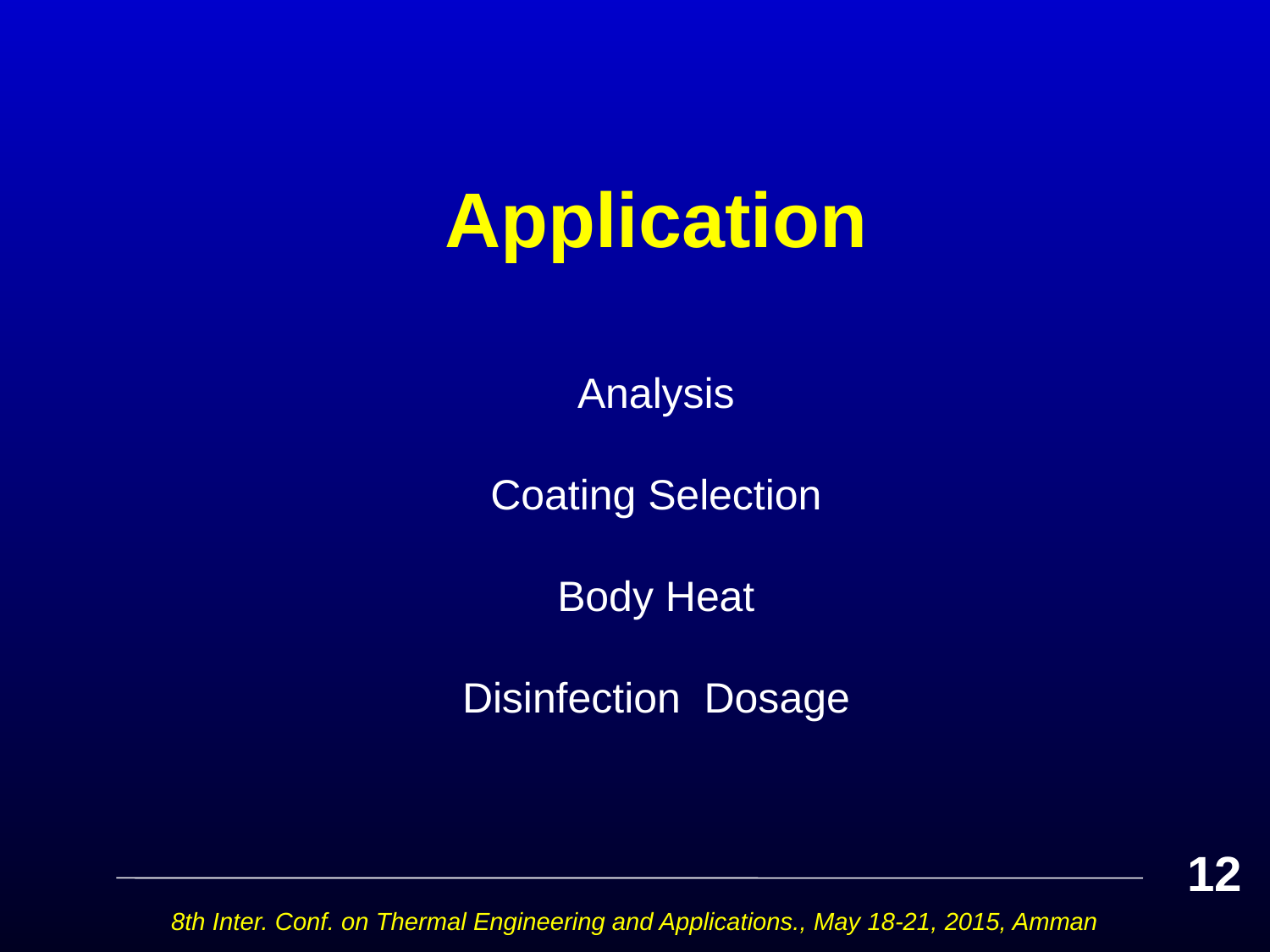

# Application
Analysis

Coating Selection

Body Heat

Disinfection  Dosage

12
8th Inter. Conf. on Thermal Engineering and Applications., May 18-21, 2015, Amman